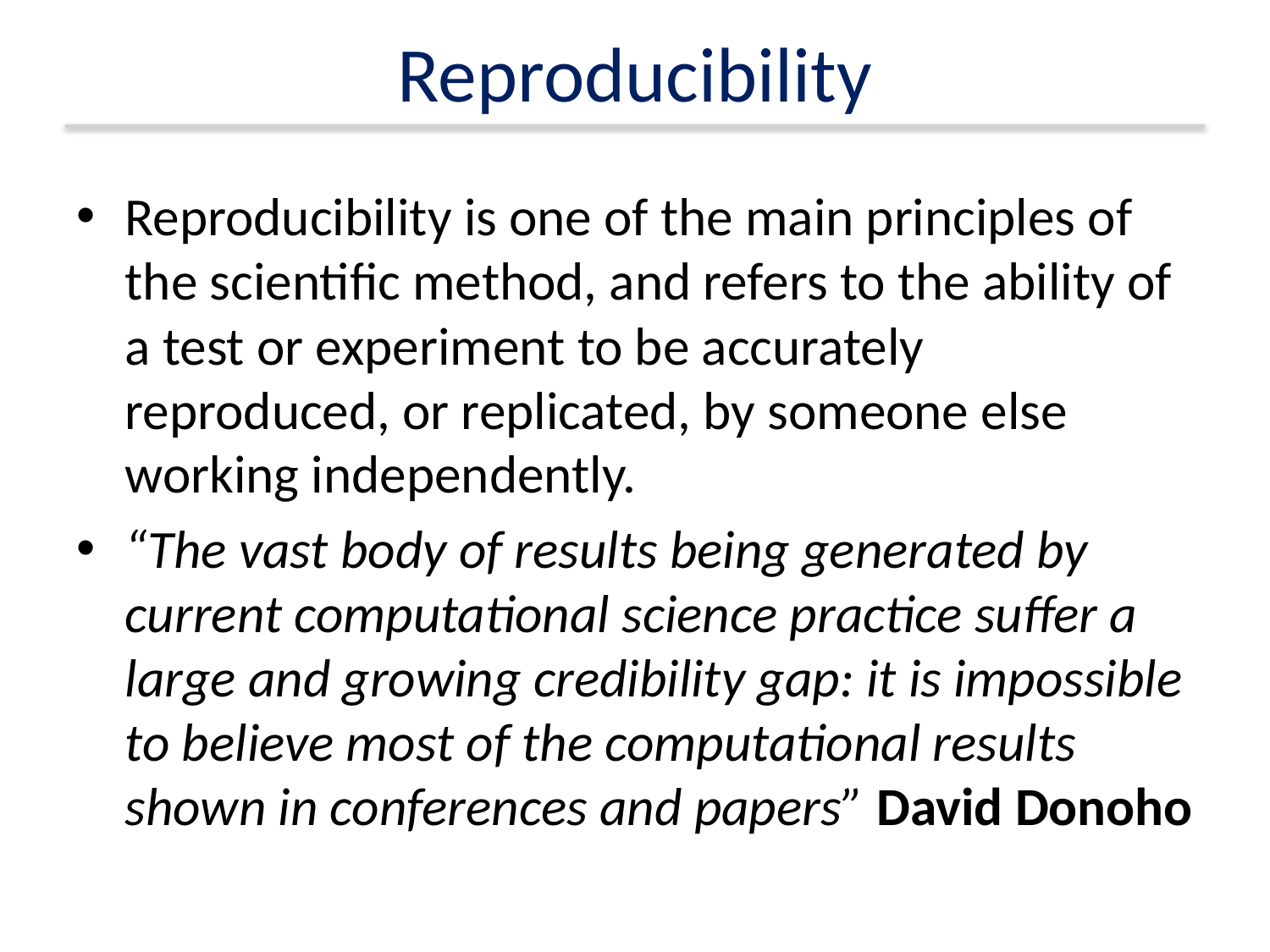

# Reproducibility
Reproducibility is one of the main principles of the scientific method, and refers to the ability of a test or experiment to be accurately reproduced, or replicated, by someone else working independently.
“The vast body of results being generated by current computational science practice suffer a large and growing credibility gap: it is impossible to believe most of the computational results shown in conferences and papers” David Donoho